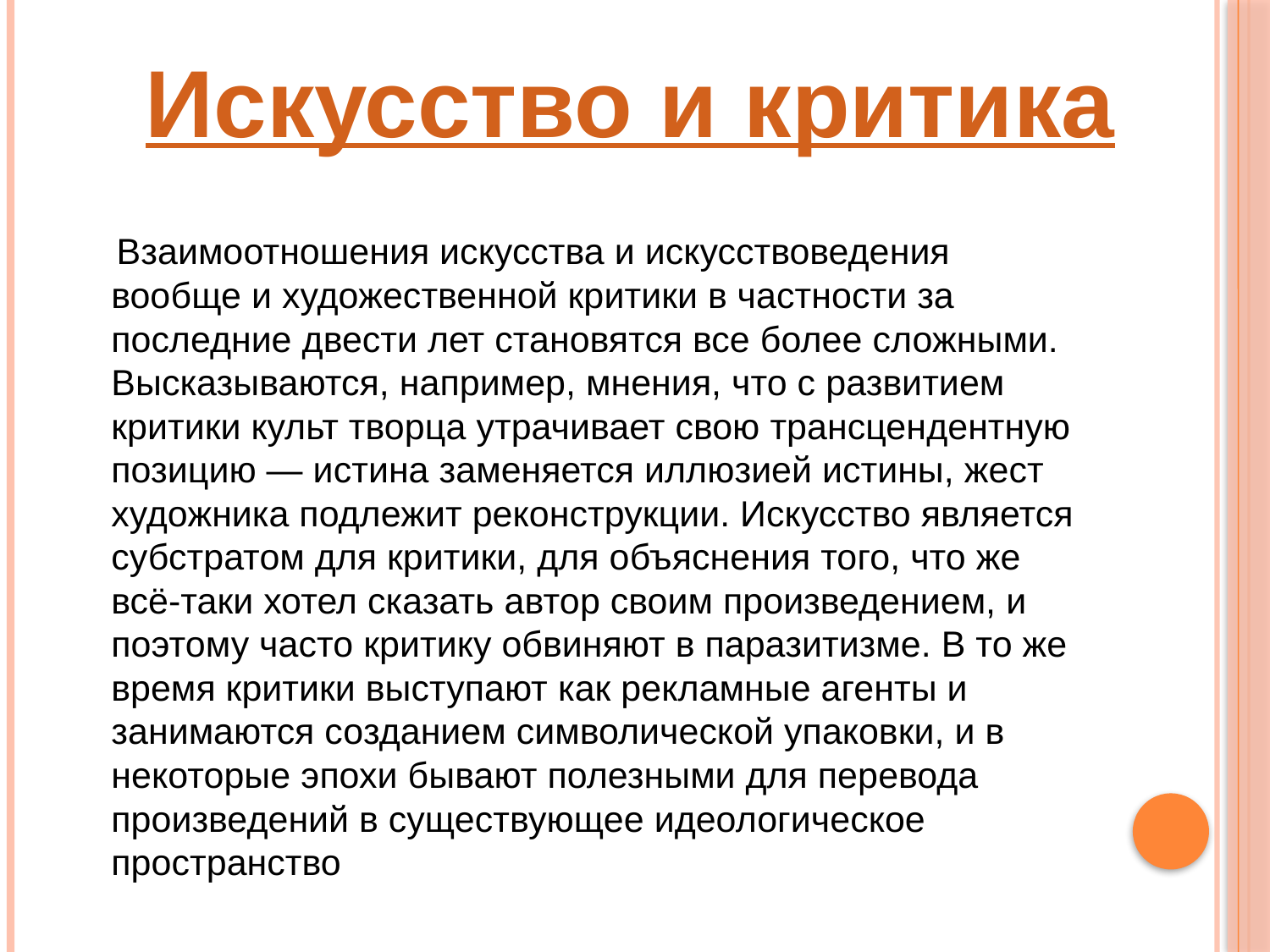

Искусство и критика
    Взаимоотношения искусства и искусствоведения вообще и художественной критики в частности за последние двести лет становятся все более сложными. Высказываются, например, мнения, что с развитием критики культ творца утрачивает свою трансцендентную позицию — истина заменяется иллюзией истины, жест художника подлежит реконструкции. Искусство является субстратом для критики, для объяснения того, что же всё-таки хотел сказать автор своим произведением, и поэтому часто критику обвиняют в паразитизме. В то же время критики выступают как рекламные агенты и занимаются созданием символической упаковки, и в некоторые эпохи бывают полезными для перевода произведений в существующее идеологическое пространство